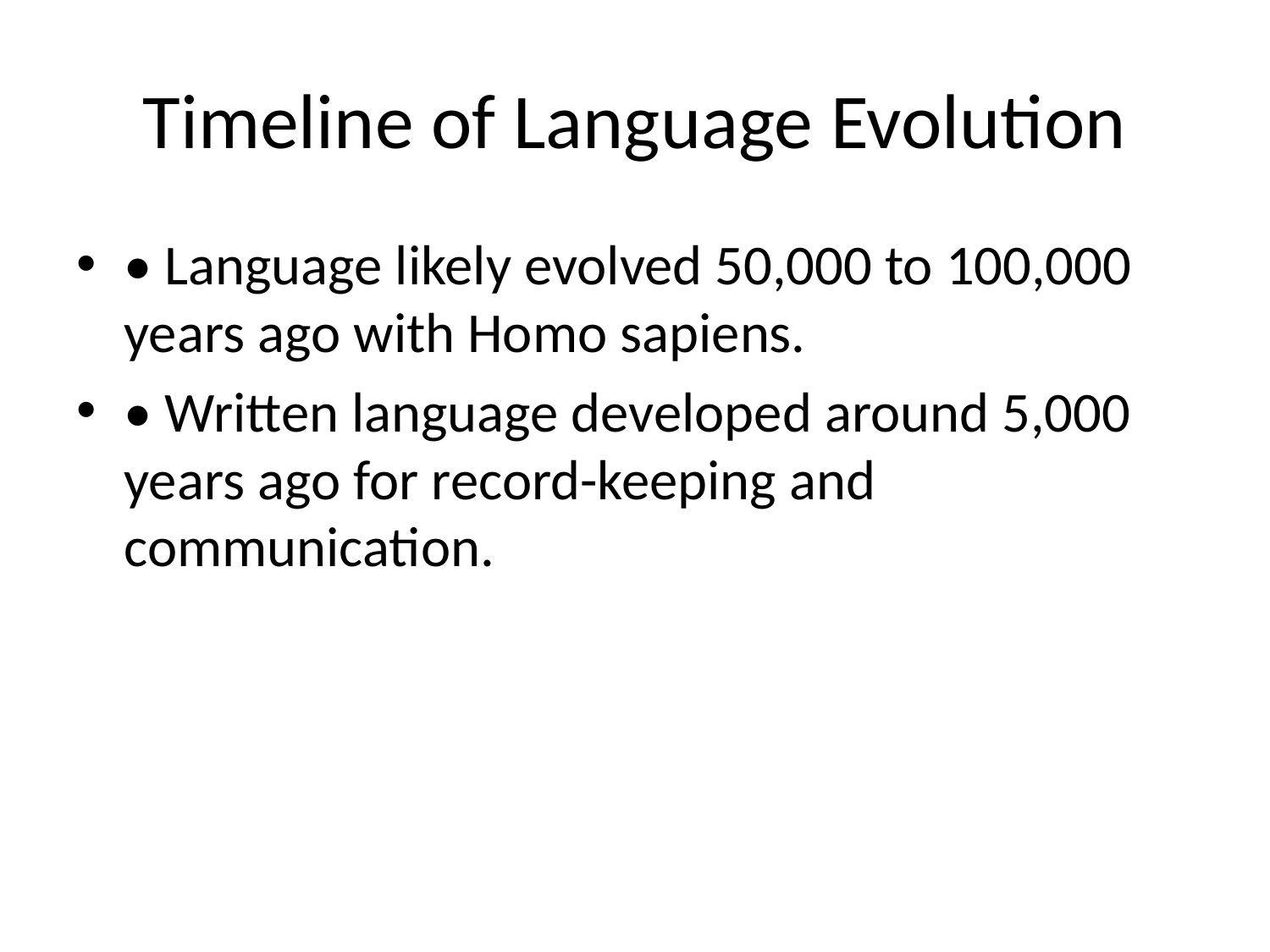

# Timeline of Language Evolution
• Language likely evolved 50,000 to 100,000 years ago with Homo sapiens.
• Written language developed around 5,000 years ago for record-keeping and communication.